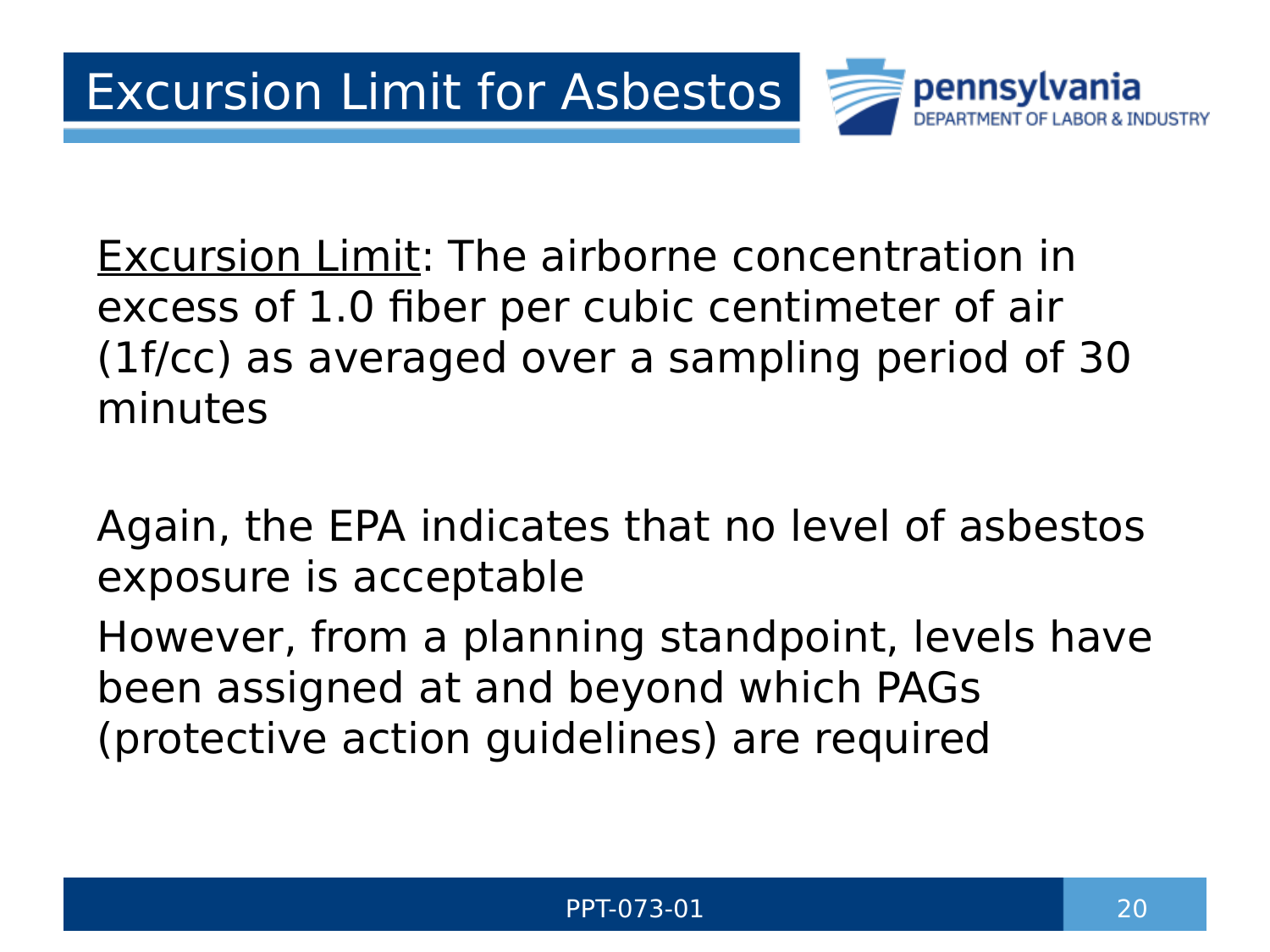

# Excursion Limit for Asbestos
Excursion Limit: The airborne concentration in excess of 1.0 fiber per cubic centimeter of air (1f/cc) as averaged over a sampling period of 30 minutes

Again, the EPA indicates that no level of asbestos exposure is acceptable
However, from a planning standpoint, levels have been assigned at and beyond which PAGs (protective action guidelines) are required
PPT-073-01
20